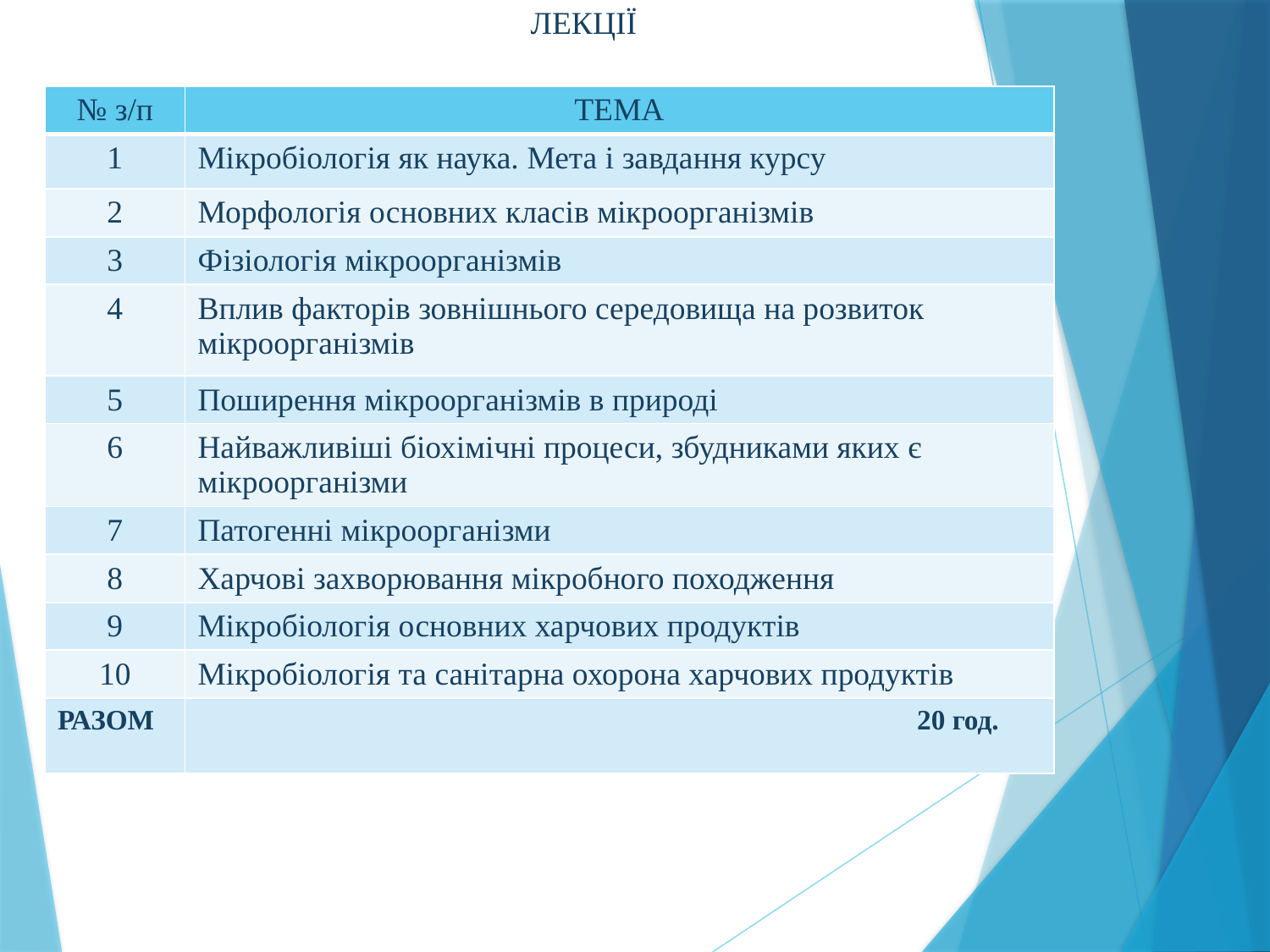

ЛЕКЦІЇ
| № з/п | ТЕМА |
| --- | --- |
| 1 | Мікробіологія як наука. Мета і завдання курсу |
| 2 | Морфологія основних класів мікроорганізмів |
| 3 | Фізіологія мікроорганізмів |
| 4 | Вплив факторів зовнішнього середовища на розвиток мікроорганізмів |
| 5 | Поширення мікроорганізмів в природі |
| 6 | Найважливіші біохімічні процеси, збудниками яких є мікроорганізми |
| 7 | Патогенні мікроорганізми |
| 8 | Харчові захворювання мікробного походження |
| 9 | Мікробіологія основних харчових продуктів |
| 10 | Мікробіологія та санітарна охорона харчових продуктів |
| РАЗОМ | 20 год. |